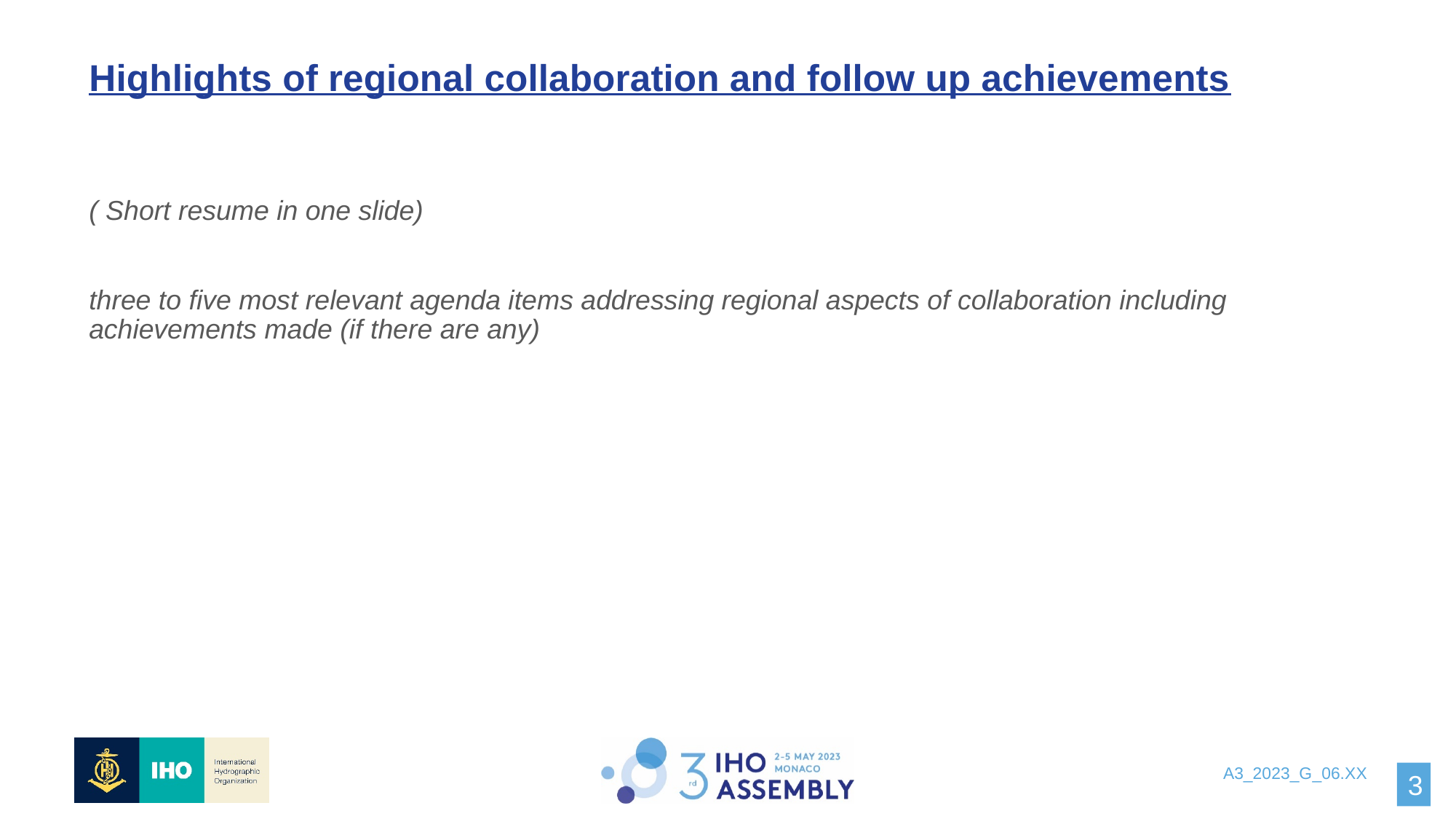

Highlights of regional collaboration and follow up achievements
( Short resume in one slide)

three to five most relevant agenda items addressing regional aspects of collaboration including achievements made (if there are any)
A3_2023_G_06.XX
3